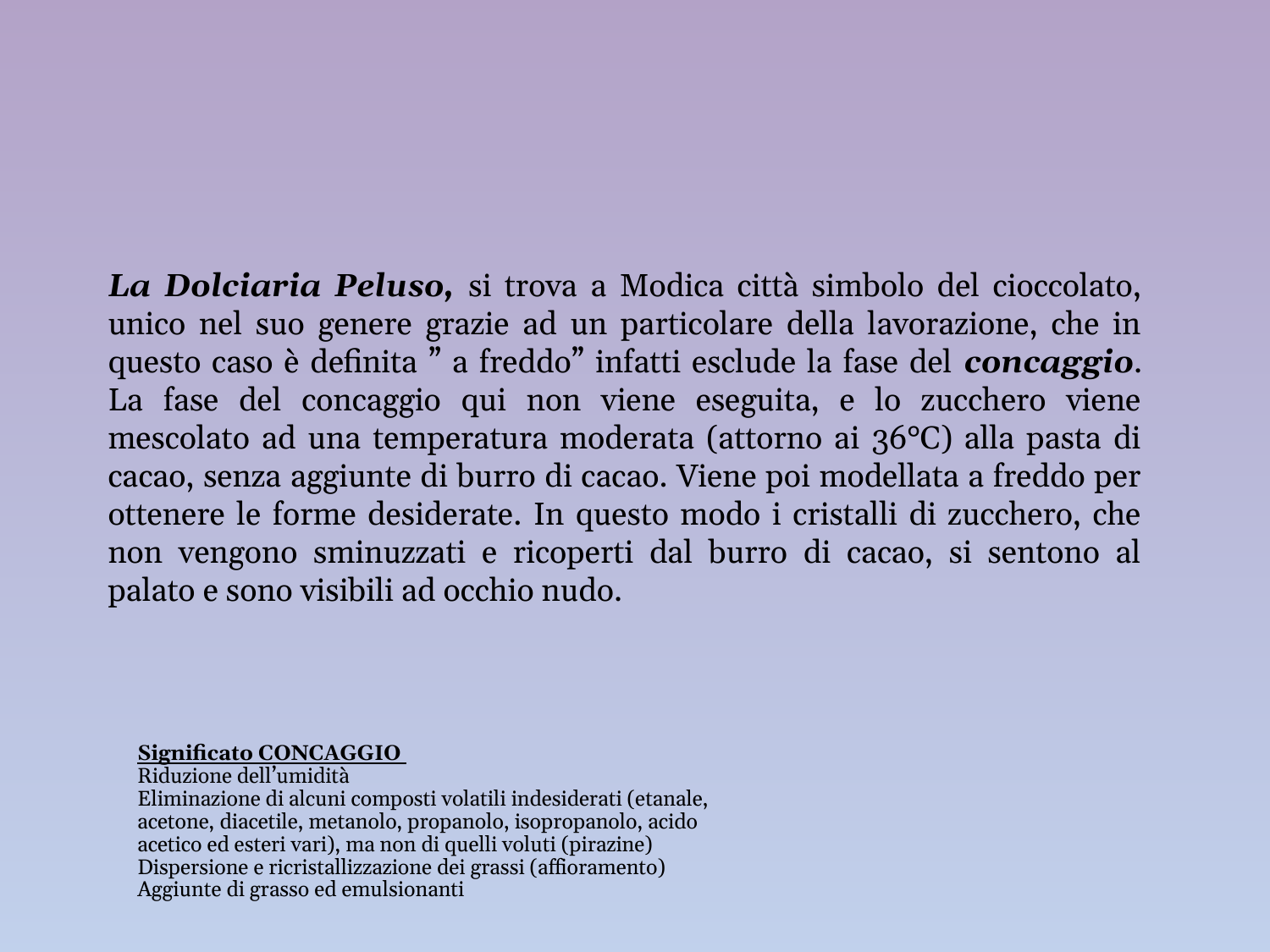

# La Dolciaria Peluso, si trova a Modica città simbolo del cioccolato, unico nel suo genere grazie ad un particolare della lavorazione, che in questo caso è definita ” a freddo” infatti esclude la fase del concaggio. La fase del concaggio qui non viene eseguita, e lo zucchero viene mescolato ad una temperatura moderata (attorno ai 36°C) alla pasta di cacao, senza aggiunte di burro di cacao. Viene poi modellata a freddo per ottenere le forme desiderate. In questo modo i cristalli di zucchero, che non vengono sminuzzati e ricoperti dal burro di cacao, si sentono al palato e sono visibili ad occhio nudo.
Significato CONCAGGIO
Riduzione dell’umidità
Eliminazione di alcuni composti volatili indesiderati (etanale, acetone, diacetile, metanolo, propanolo, isopropanolo, acido acetico ed esteri vari), ma non di quelli voluti (pirazine)
Dispersione e ricristallizzazione dei grassi (affioramento)
Aggiunte di grasso ed emulsionanti